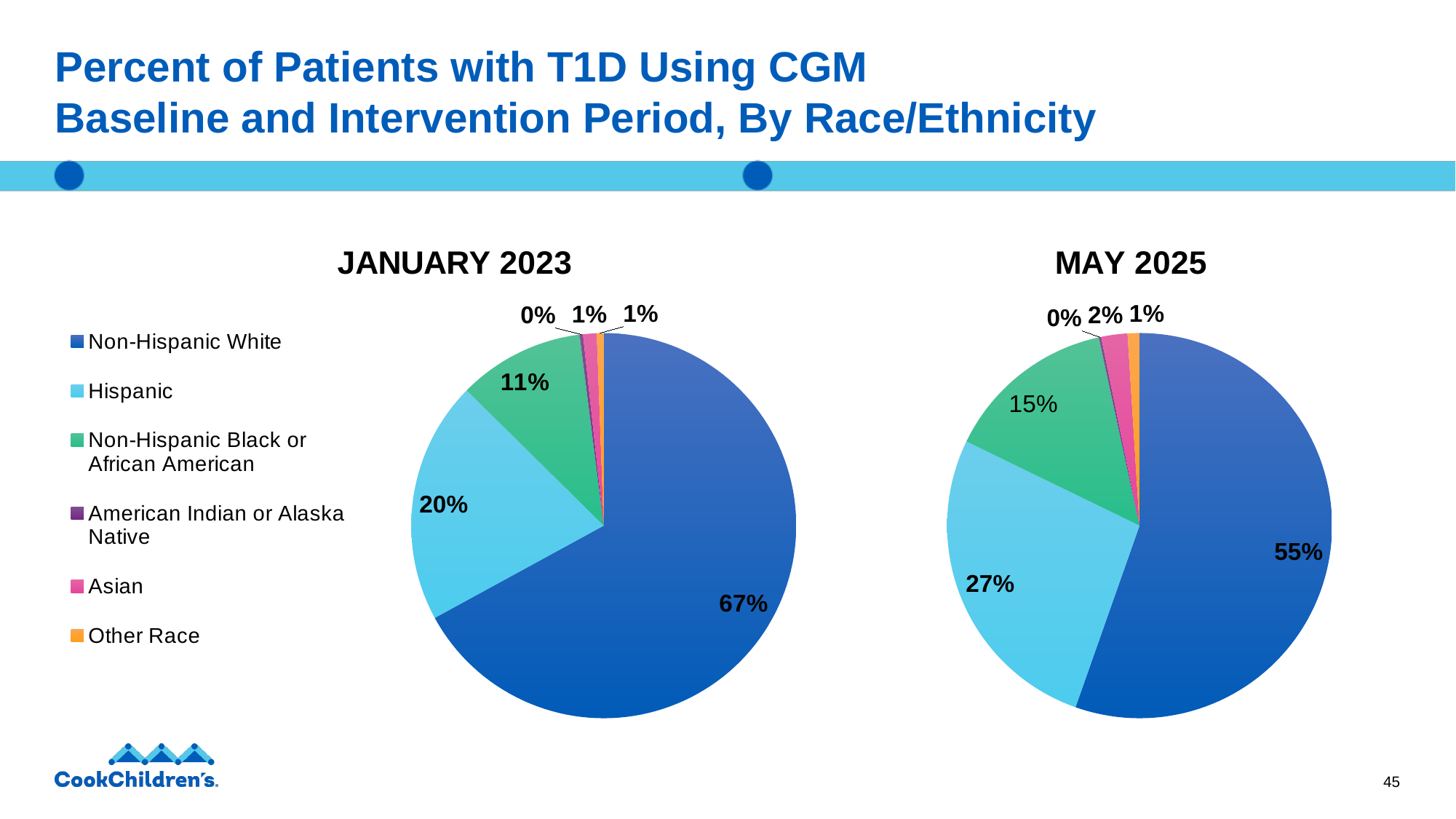

# Percent of Patients with T1D Using CGM Baseline and Intervention Period, By Race/Ethnicity

### Chart: JANUARY 2023

| Category |  |
|---|---|
| Non-Hispanic White | 0.670487106017192 |
| Hispanic | 0.2034383954154728 |
| Non-Hispanic Black or African American | 0.10601719197707736 |
| American Indian or Alaska Native | 0.0028653295128939827 |
| Asian | 0.011461318051575931 |
| Other Race | 0.0057306590257879654 |

### Chart: MAY 2025

| Category |  |
|---|---|
| Non-Hispanic White | 0.5595959595959596 |
| Hispanic | 0.27070707070707073 |
| Non-Hispanic Black or African American | 0.14545454545454545 |
| American Indian or Alaska Native | 0.00202020202020202 |
| Asian | 0.022222222222222223 |
| Other Race | 0.010101010101010102 |
45